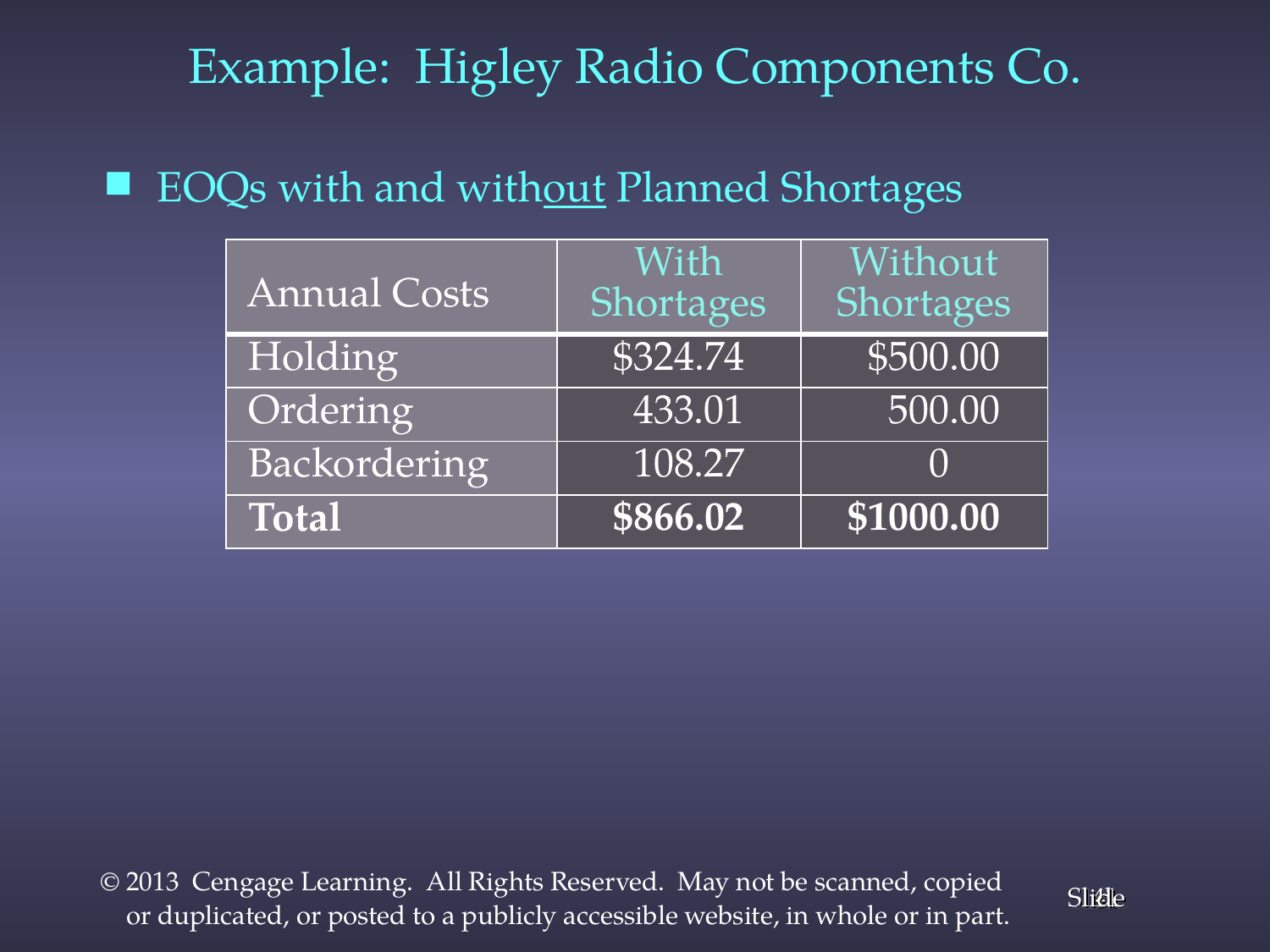

Example:  Higley Radio Components Co.
EOQs with and without Planned Shortages
| Annual Costs | With Shortages | Without Shortages |
| --- | --- | --- |
| Holding | $324.74 | $500.00 |
| Ordering | 433.01 | 500.00 |
| Backordering | 108.27 | 0 |
| Total | $866.02 | $1000.00 |